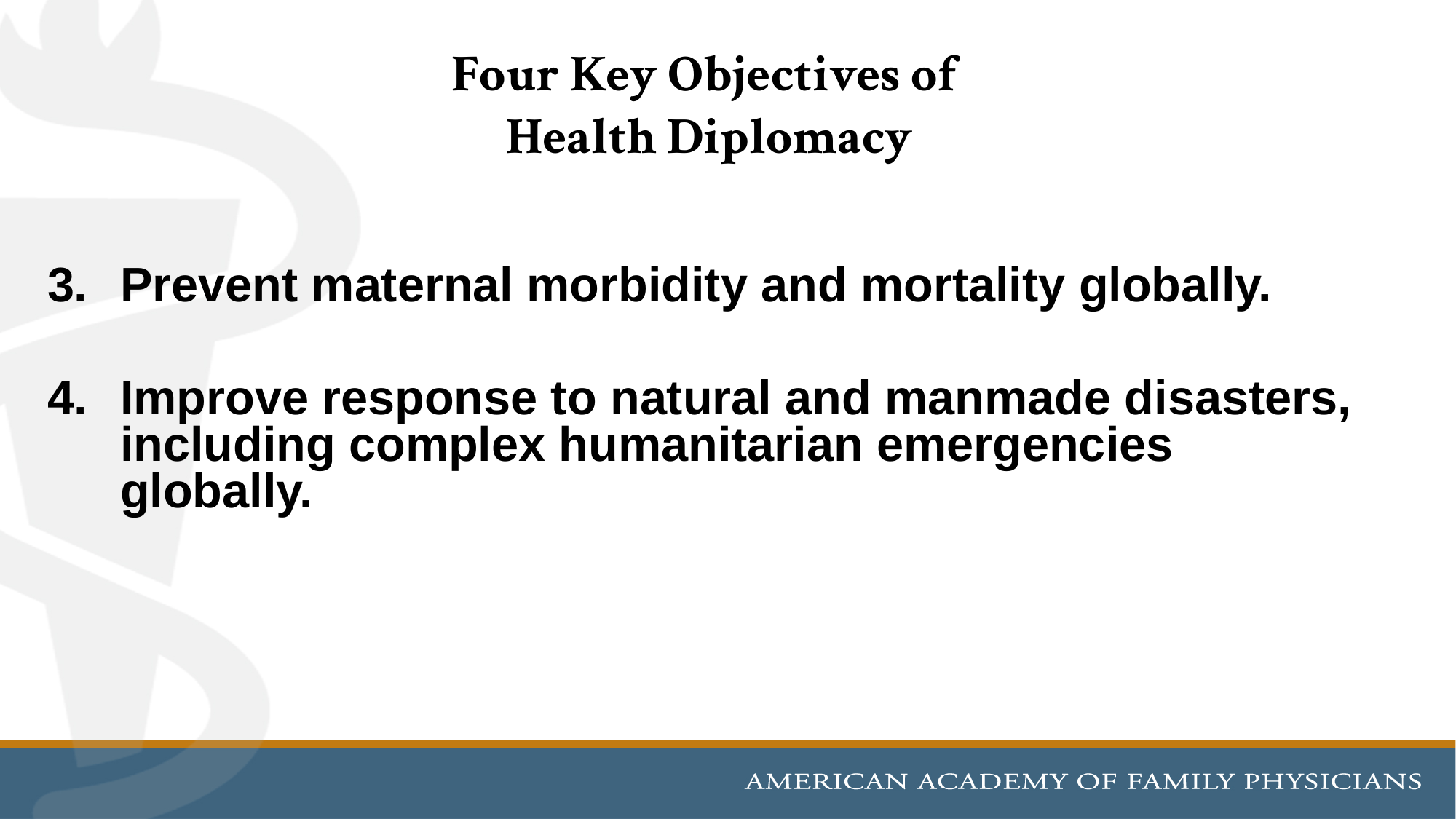

# Four Key Objectives of Health Diplomacy

3.	Prevent maternal morbidity and mortality globally.

4.	Improve response to natural and manmade disasters, including complex humanitarian emergencies globally.